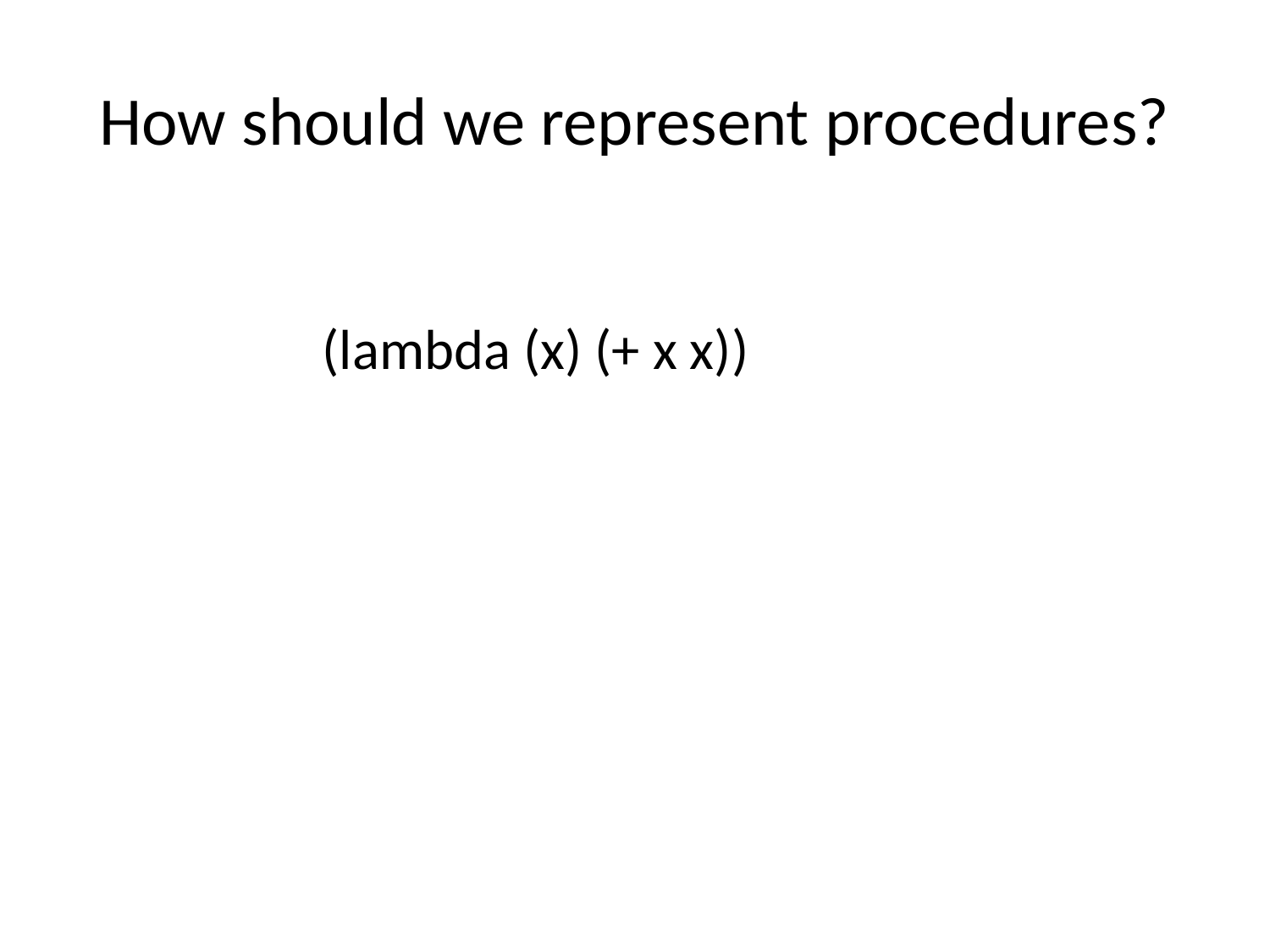

# How should we represent procedures?
(lambda (x) (+ x x))